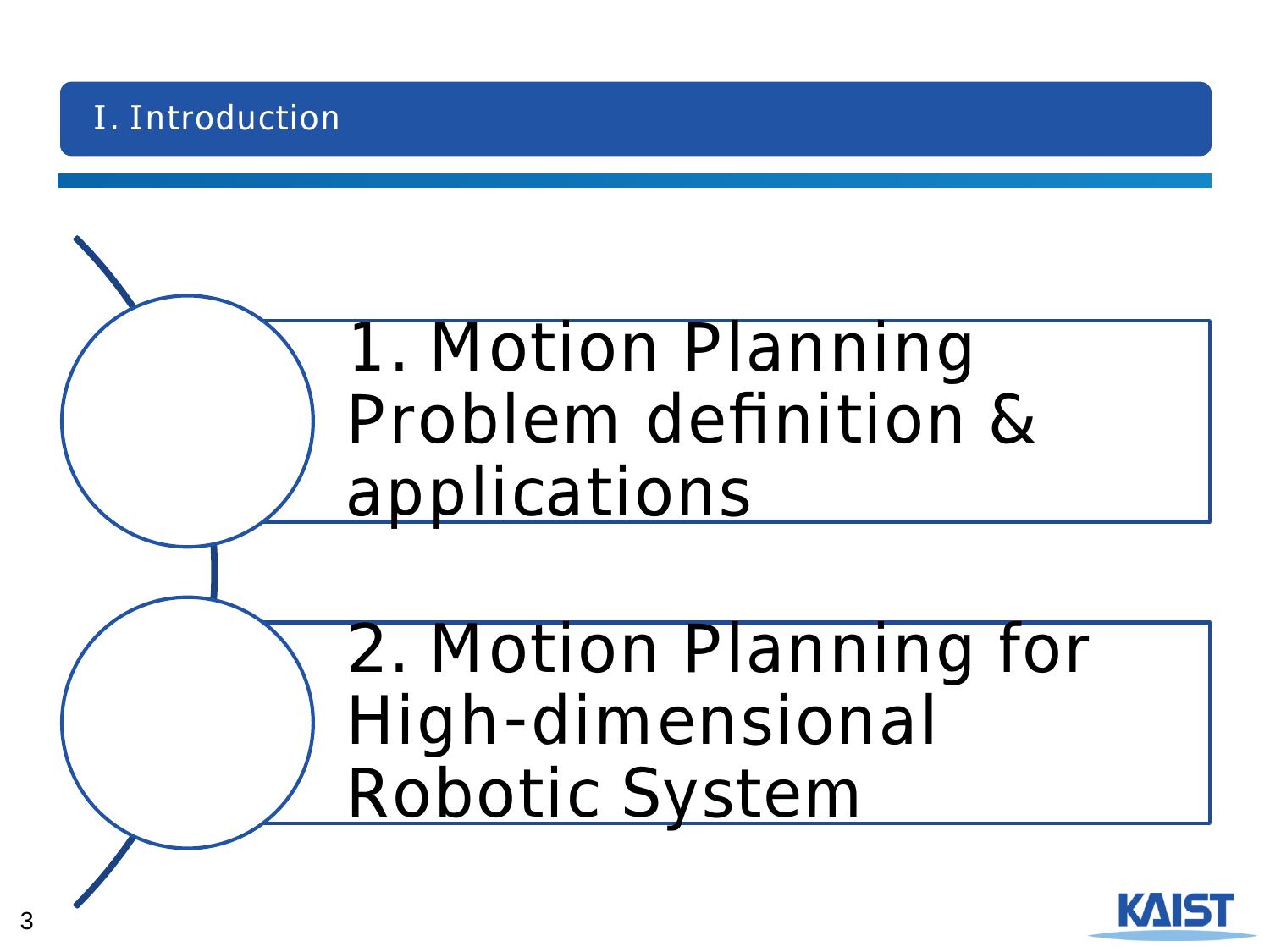

I. Introduction
1. Motion Planning Problem definition & applications
2. Motion Planning for High-dimensional Robotic System